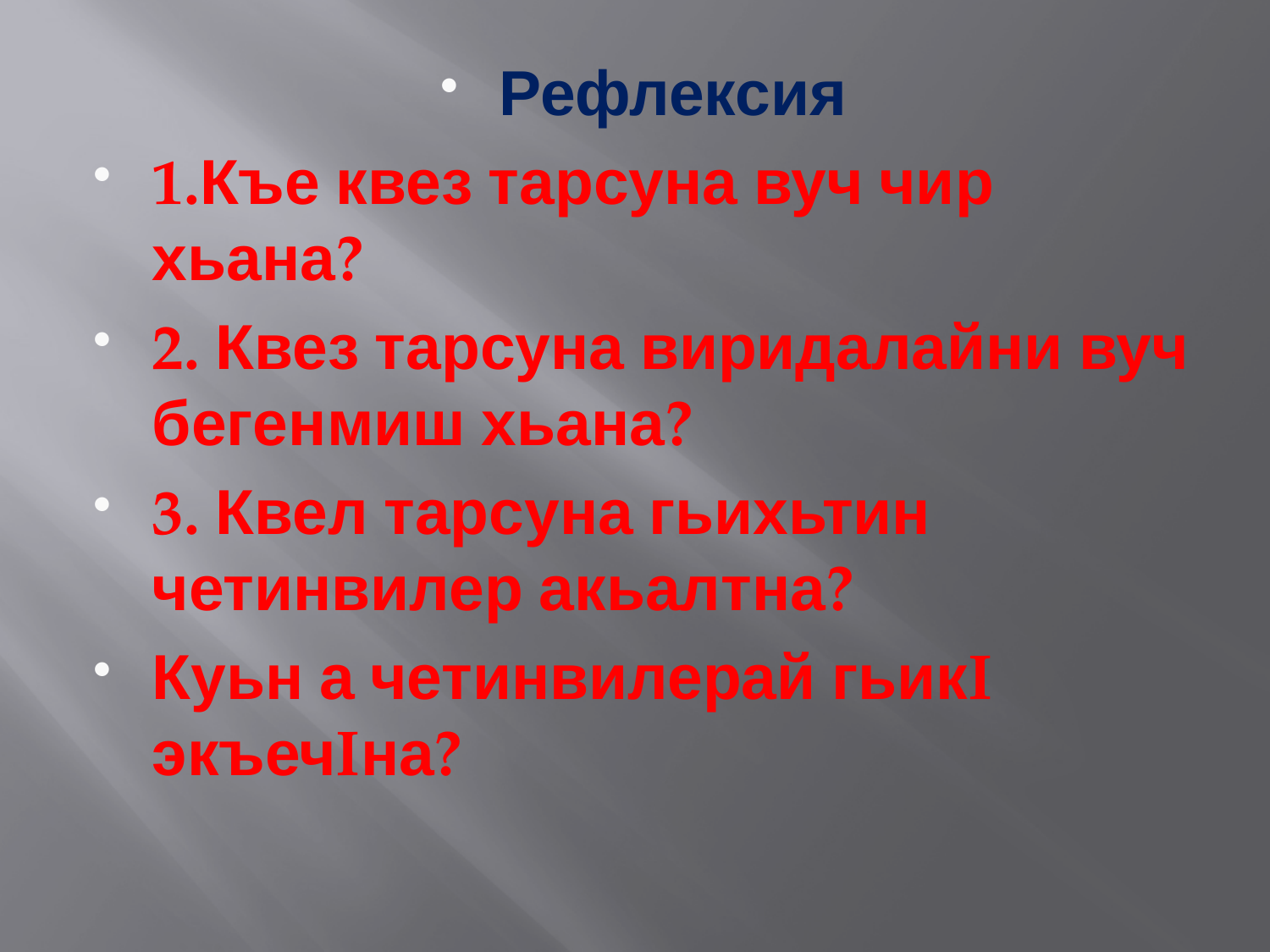

#
Рефлексия
1.Къе квез тарсуна вуч чир хьана?
2. Квез тарсуна виридалайни вуч бегенмиш хьана?
3. Квел тарсуна гьихьтин четинвилер акьалтна?
Куьн а четинвилерай гьикI экъечIна?